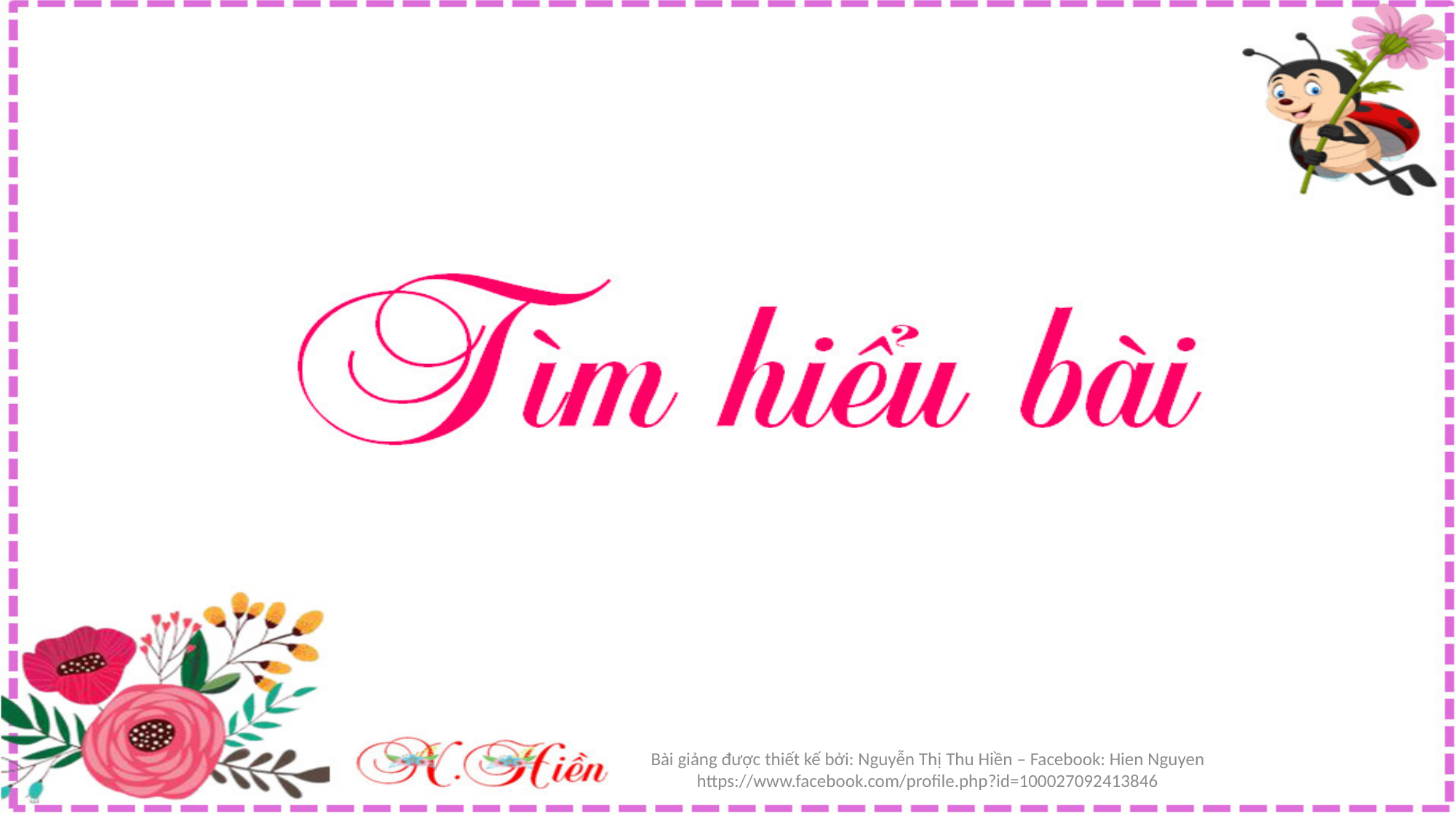

Bài giảng được thiết kế bởi: Nguyễn Thị Thu Hiền – Facebook: Hien Nguyen
https://www.facebook.com/profile.php?id=100027092413846